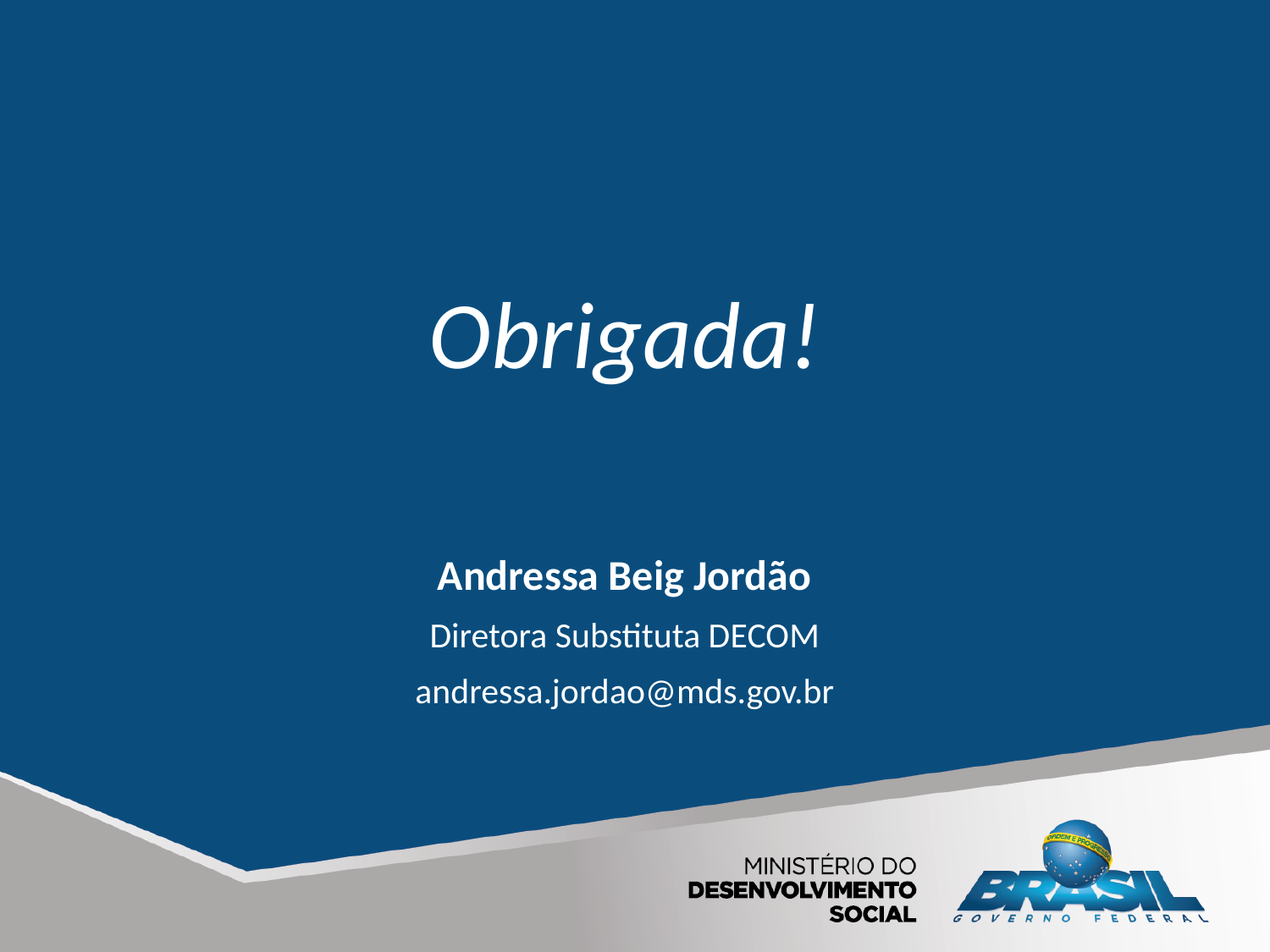

# Obrigada!
Andressa Beig Jordão
Diretora Substituta DECOM
andressa.jordao@mds.gov.br